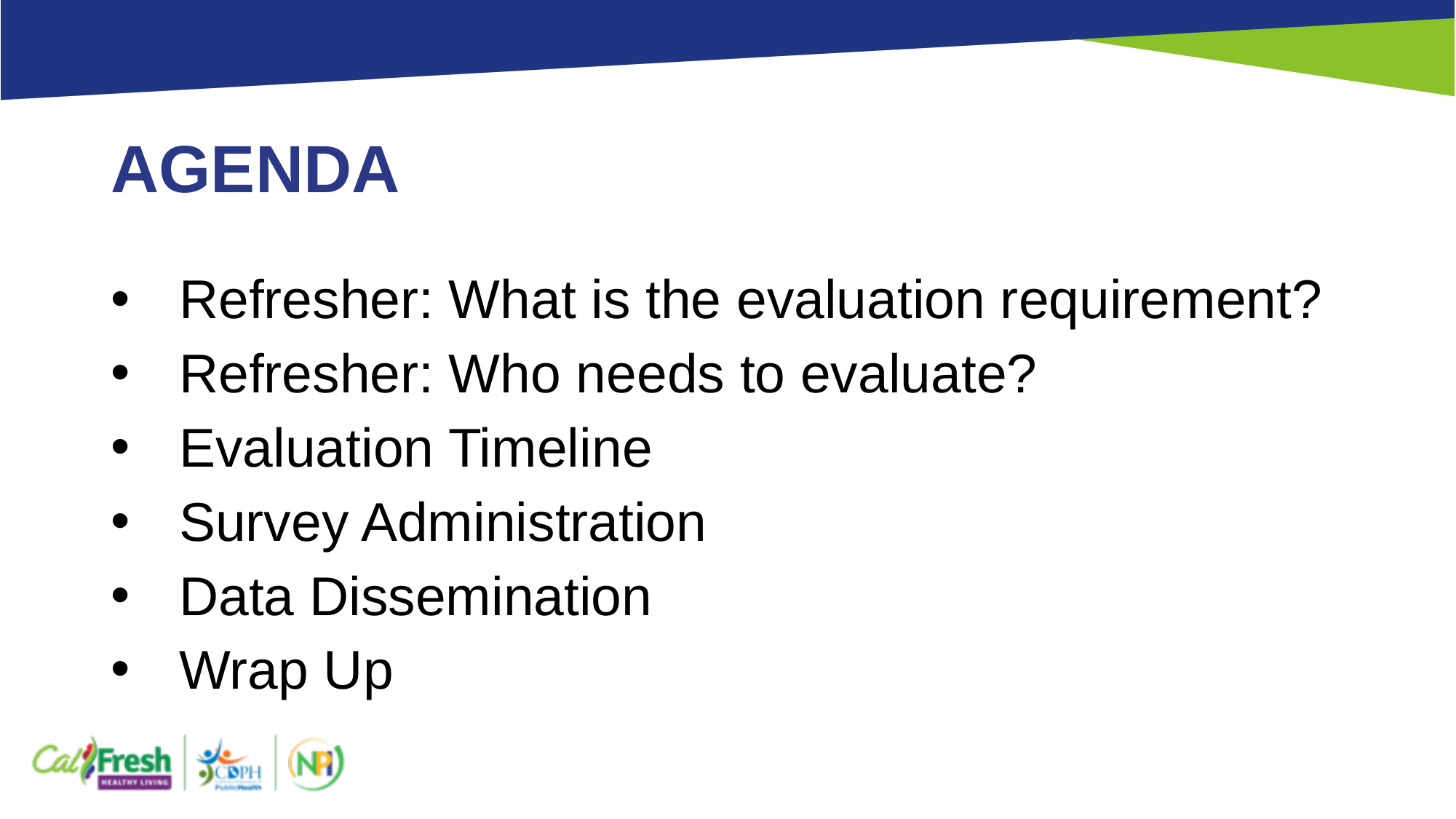

# AGENDA
Refresher: What is the evaluation requirement?
Refresher: Who needs to evaluate?
Evaluation Timeline
Survey Administration
Data Dissemination
Wrap Up